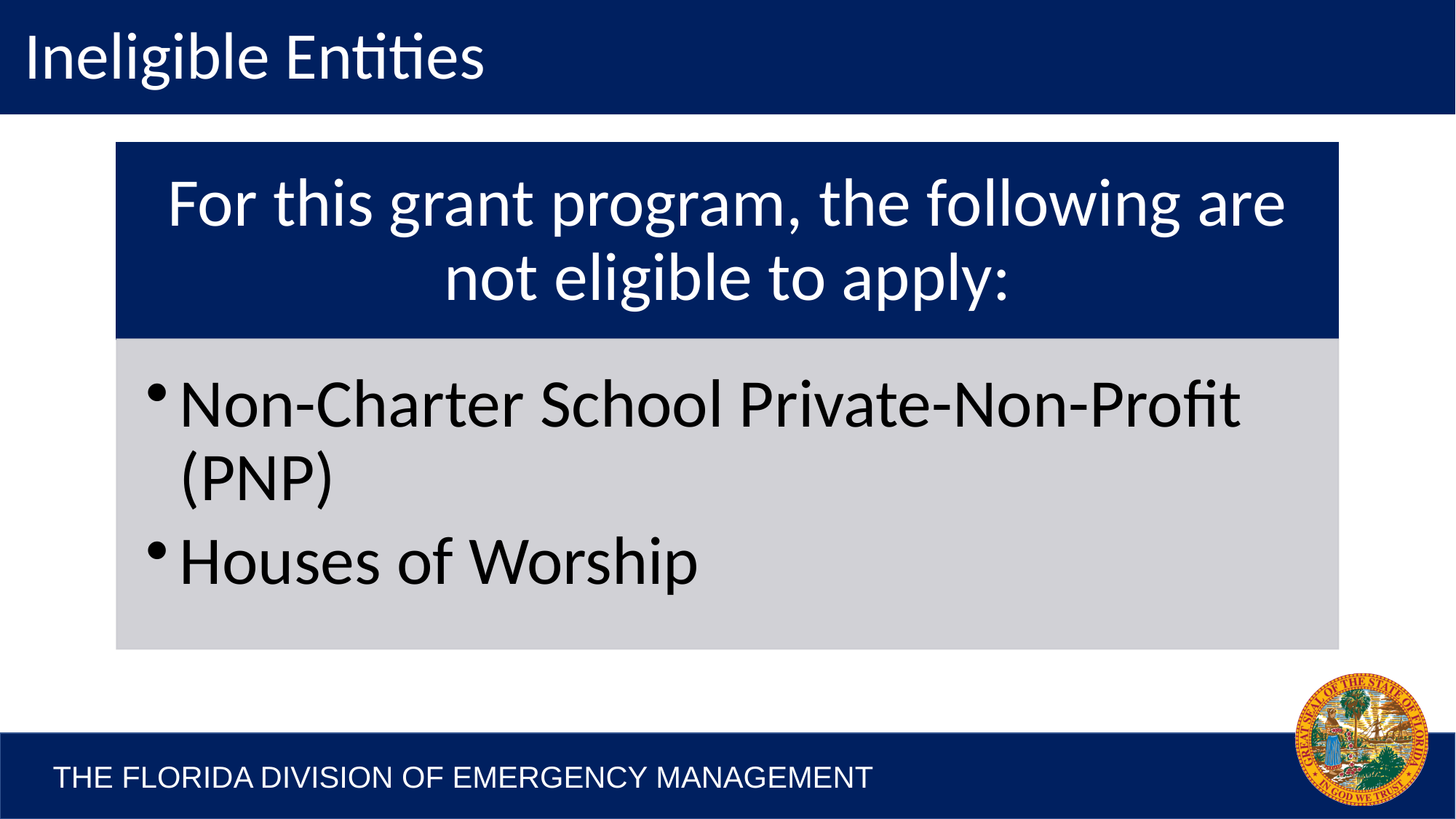

# Ineligible Entities
For this grant program, the following are not eligible to apply:
Non-Charter School Private-Non-Profit (PNP)
Houses of Worship